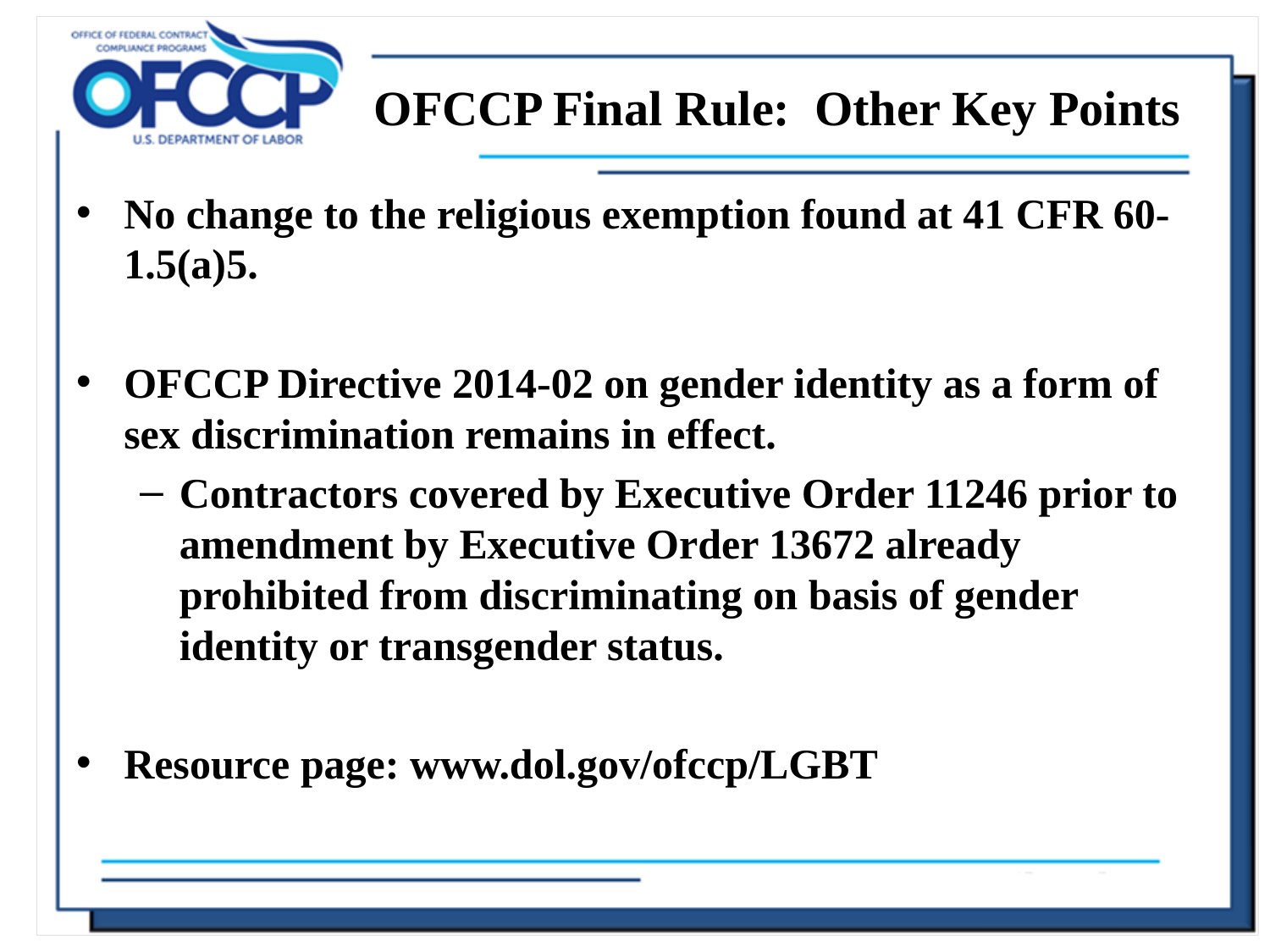

# OFCCP Final Rule:  Other Key Points
No change to the religious exemption found at 41 CFR 60-1.5(a)5.

OFCCP Directive 2014-02 on gender identity as a form of sex discrimination remains in effect.
Contractors covered by Executive Order 11246 prior to amendment by Executive Order 13672 already prohibited from discriminating on basis of gender identity or transgender status.

Resource page: www.dol.gov/ofccp/LGBT